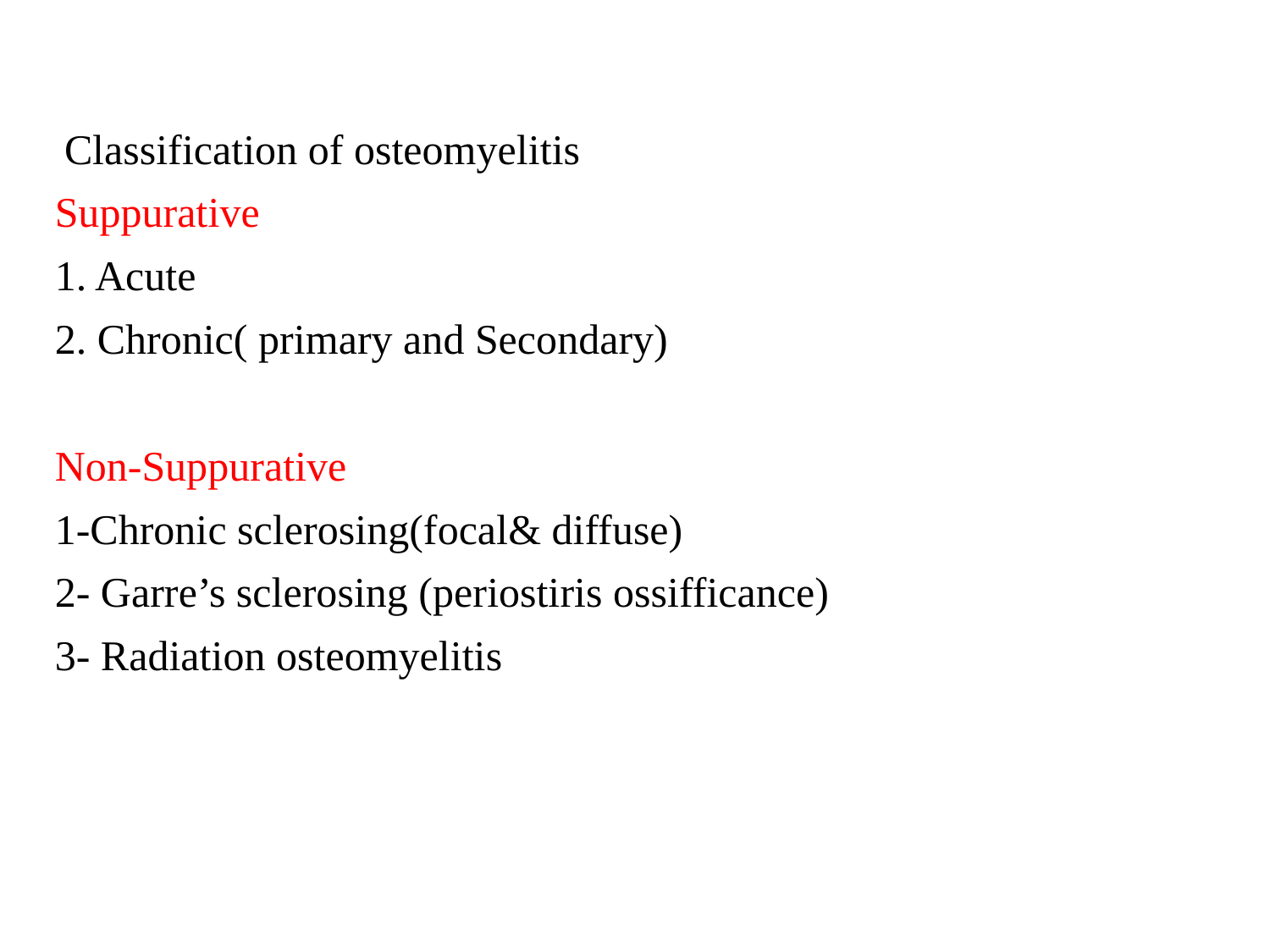

Classification of osteomyelitis
Suppurative
1. Acute
2. Chronic( primary and Secondary)

Non-Suppurative
1-Chronic sclerosing(focal& diffuse)
2- Garre’s sclerosing (periostiris ossifficance)
3- Radiation osteomyelitis